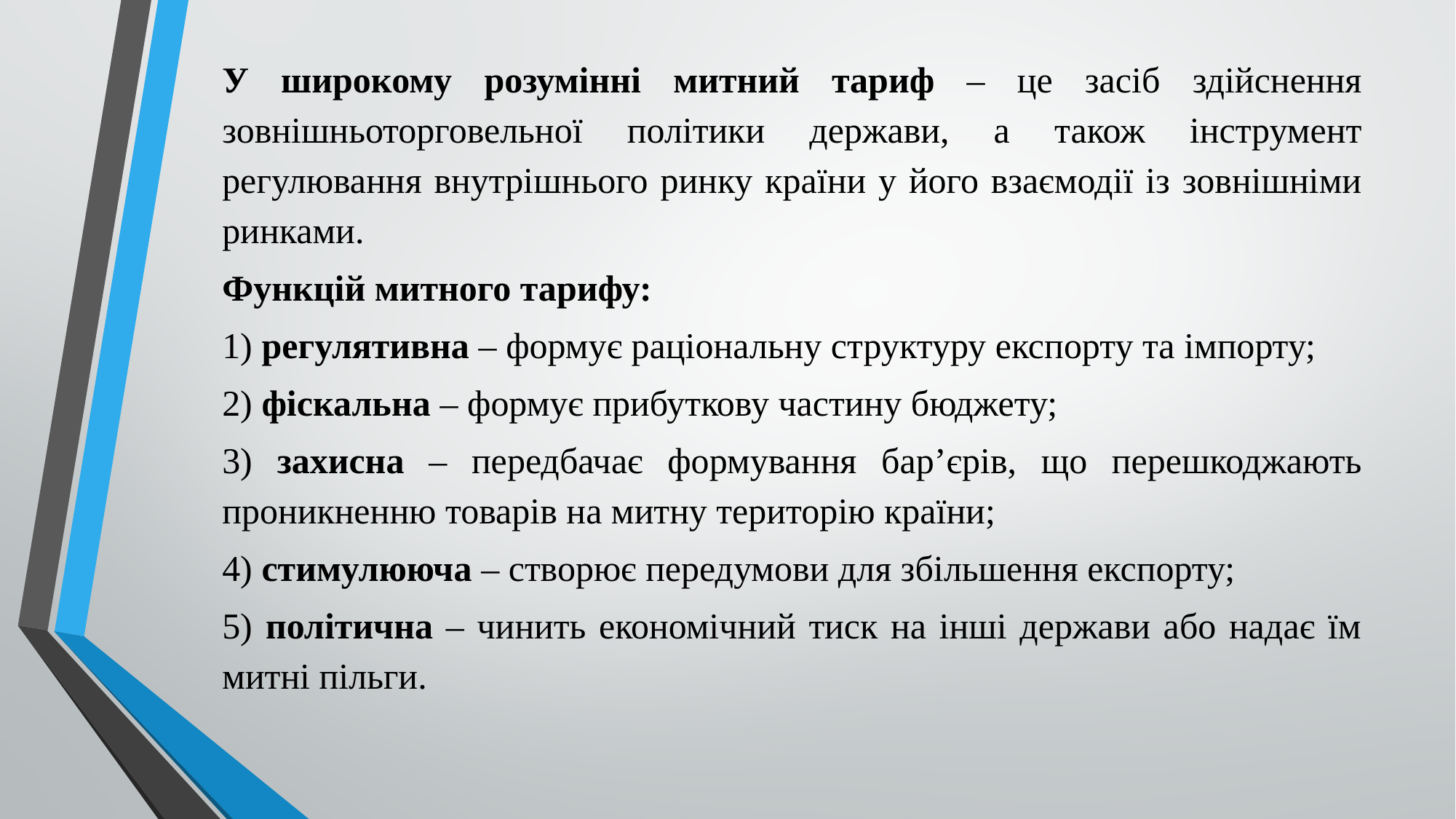

У широкому розумінні митний тариф – це засіб здійснення зовнішньоторговельної політики держави, а також інструмент регулювання внутрішнього ринку країни у його взаємодії із зовнішніми ринками.
Функцій митного тарифу:
1) регулятивна – формує раціональну структуру експорту та імпорту;
2) фіскальна – формує прибуткову частину бюджету;
3) захисна – передбачає формування бар’єрів, що перешкоджають проникненню товарів на митну територію країни;
4) стимулююча – створює передумови для збільшення експорту;
5) політична – чинить економічний тиск на інші держави або надає їм митні пільги.